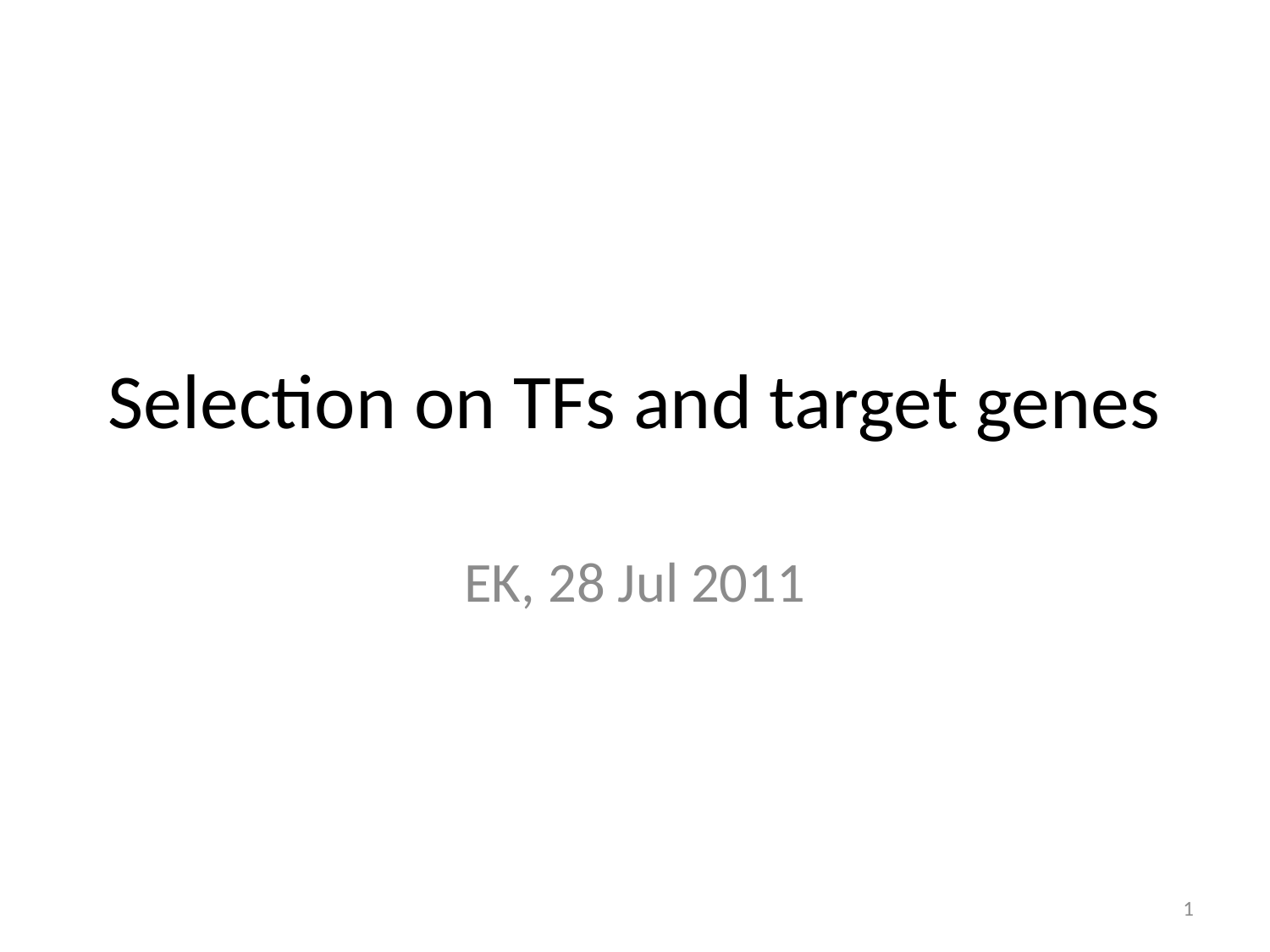

# Selection on TFs and target genes
EK, 28 Jul 2011
1